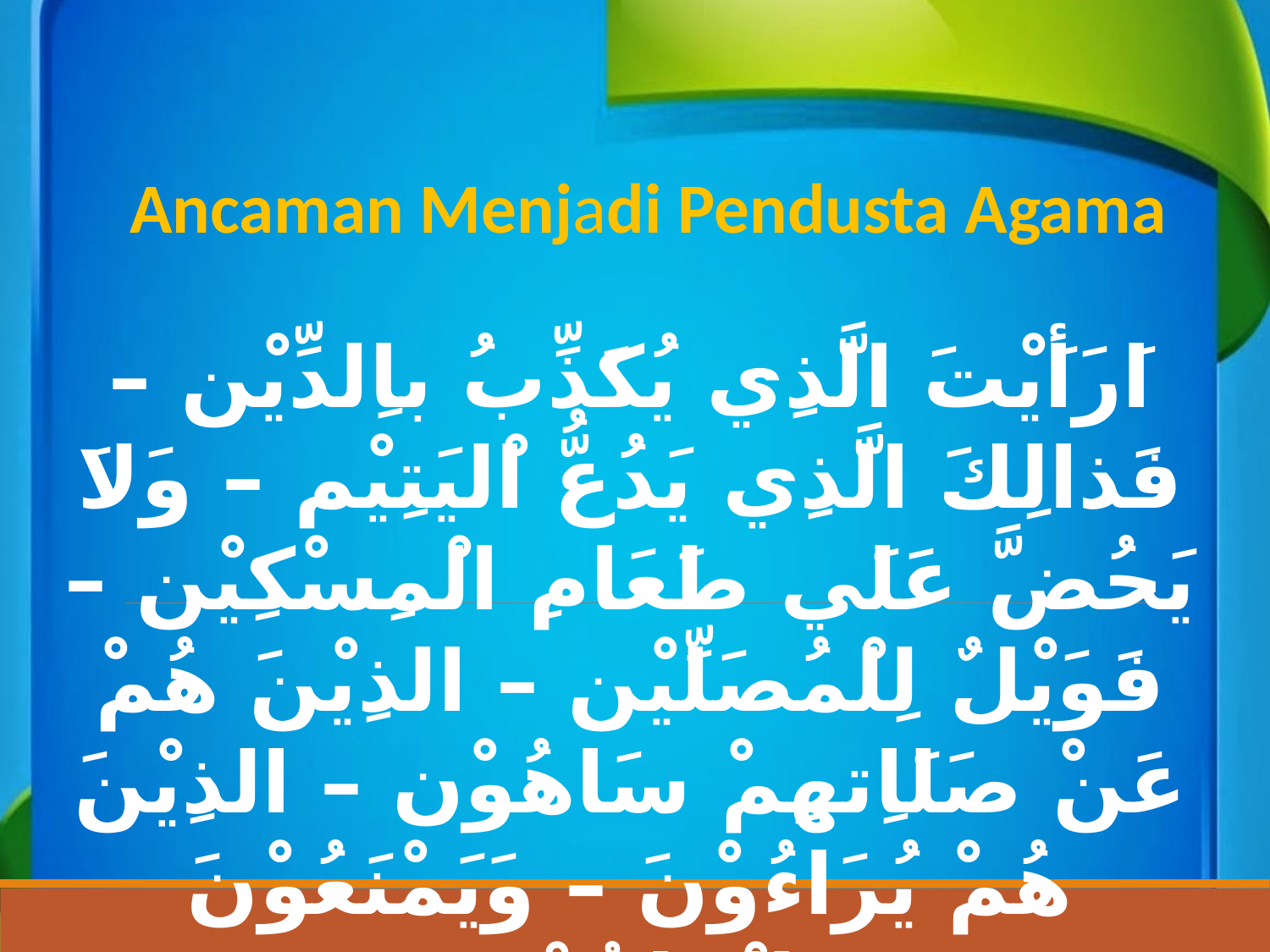

Ancaman Menjadi Pendusta Agama
اَرَأَيْتَ الَّذِي يُكَذِّبُ باِلدِّيْن – فَذالِكَ الَّذِي يَدُعُّ اْليَتِيْم – وَلاَ يَحُضَّ عَلَي طَعَامِ الْمِسْكِيْن – فَوَيْلٌ لِلْمُصَلِّيْن – الذِيْنَ هُمْ عَنْ صَلَاِتهِمْ سَاهُوْن – الذِيْنَ هُمْ يُرَاءُوْنَ – وَيَمْنَعُوْنَ الْمَاعُوْن